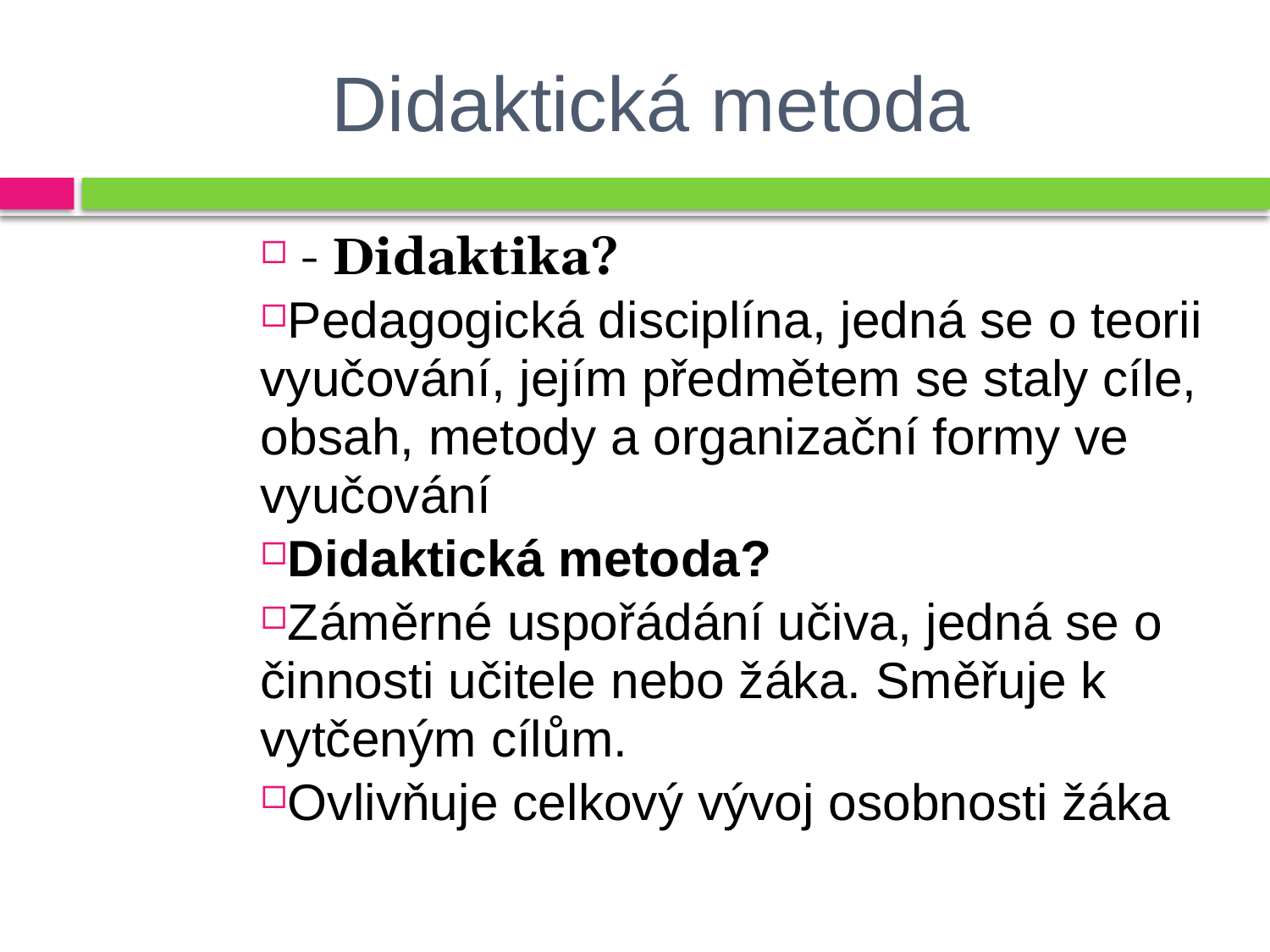

# Didaktická metoda
 - Didaktika?
Pedagogická disciplína, jedná se o teorii vyučování, jejím předmětem se staly cíle, obsah, metody a organizační formy ve vyučování
Didaktická metoda?
Záměrné uspořádání učiva, jedná se o činnosti učitele nebo žáka. Směřuje k vytčeným cílům.
Ovlivňuje celkový vývoj osobnosti žáka